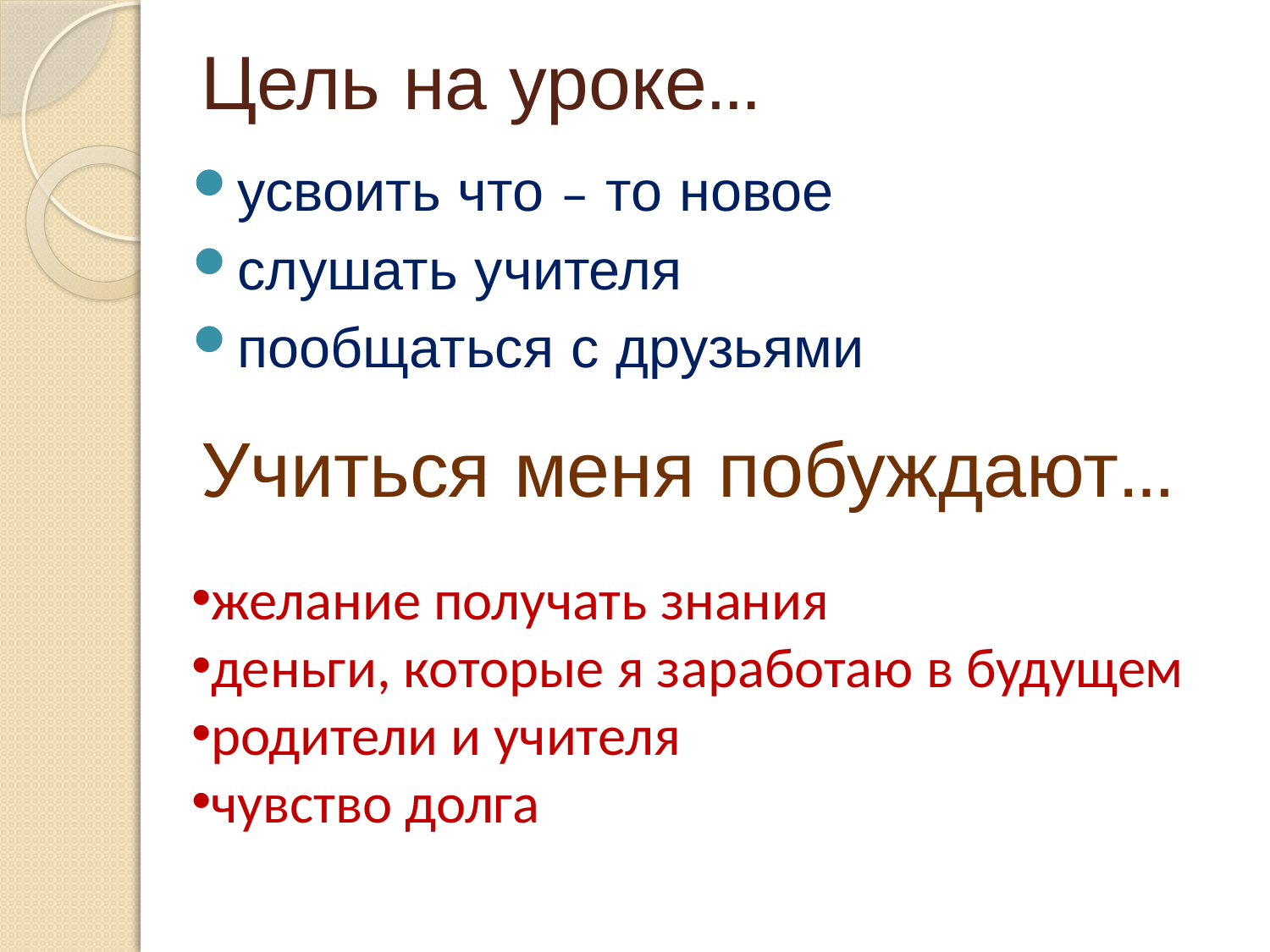

# Цель на уроке…
усвоить что – то новое
слушать учителя
пообщаться с друзьями

Учиться меня побуждают…
желание получать знания
деньги, которые я заработаю в будущем
родители и учителя
чувство долга